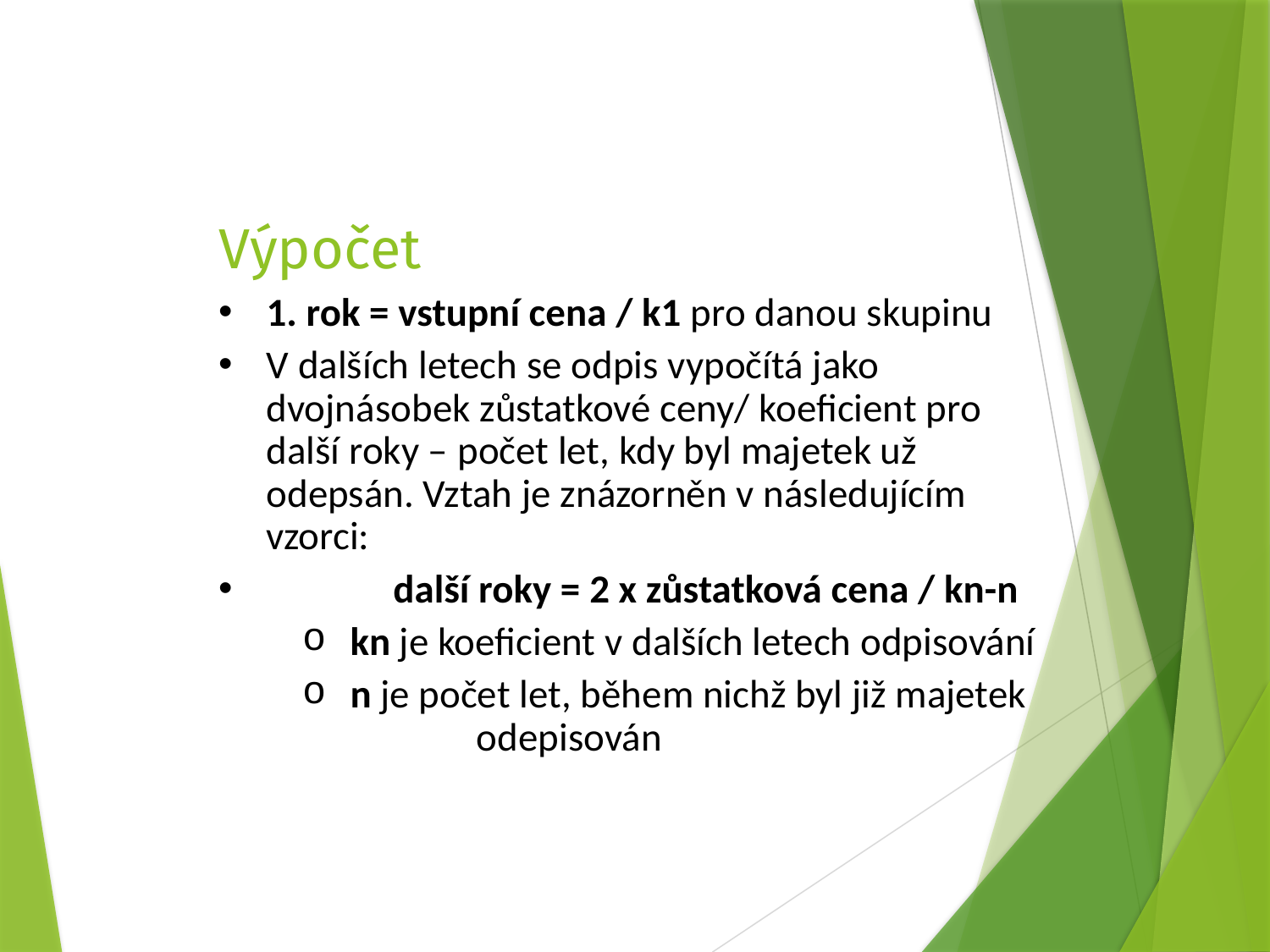

Výpočet
1. rok = vstupní cena / k1 pro danou skupinu
V dalších letech se odpis vypočítá jako dvojnásobek zůstatkové ceny/ koeficient pro další roky – počet let, kdy byl majetek už odepsán. Vztah je znázorněn v následujícím vzorci:
	další roky = 2 x zůstatková cena / kn-n
kn je koeficient v dalších letech odpisování
n je počet let, během nichž byl již majetek 	odepisován